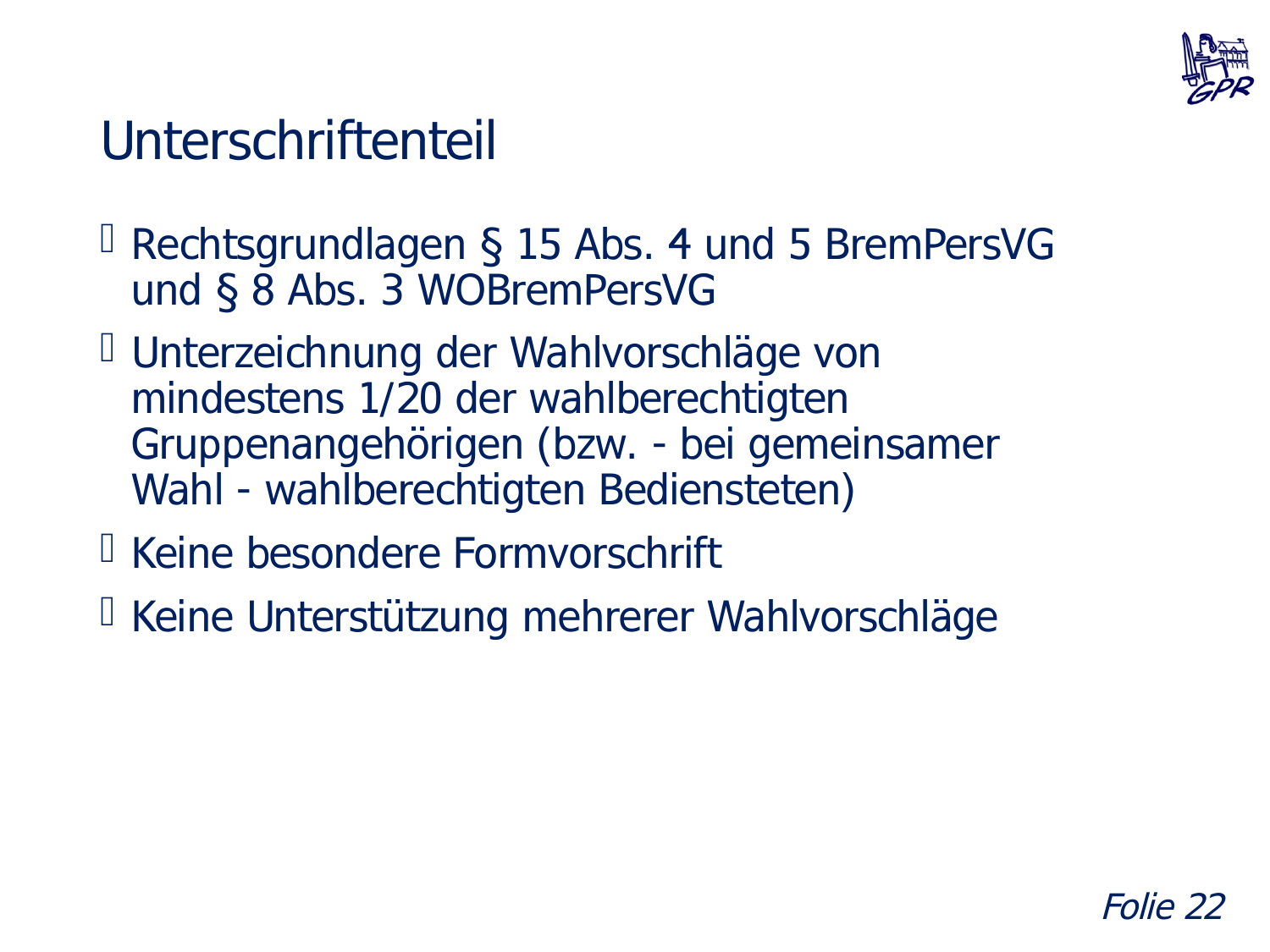

# Unterschriftenteil
Rechtsgrundlagen § 15 Abs. 4 und 5 BremPersVG und § 8 Abs. 3 WOBremPersVG
Unterzeichnung der Wahlvorschläge von mindestens 1/20 der wahlberechtigten Gruppenangehörigen (bzw. - bei gemeinsamer Wahl - wahlberechtigten Bediensteten)
Keine besondere Formvorschrift
Keine Unterstützung mehrerer Wahlvorschläge
Folie 22